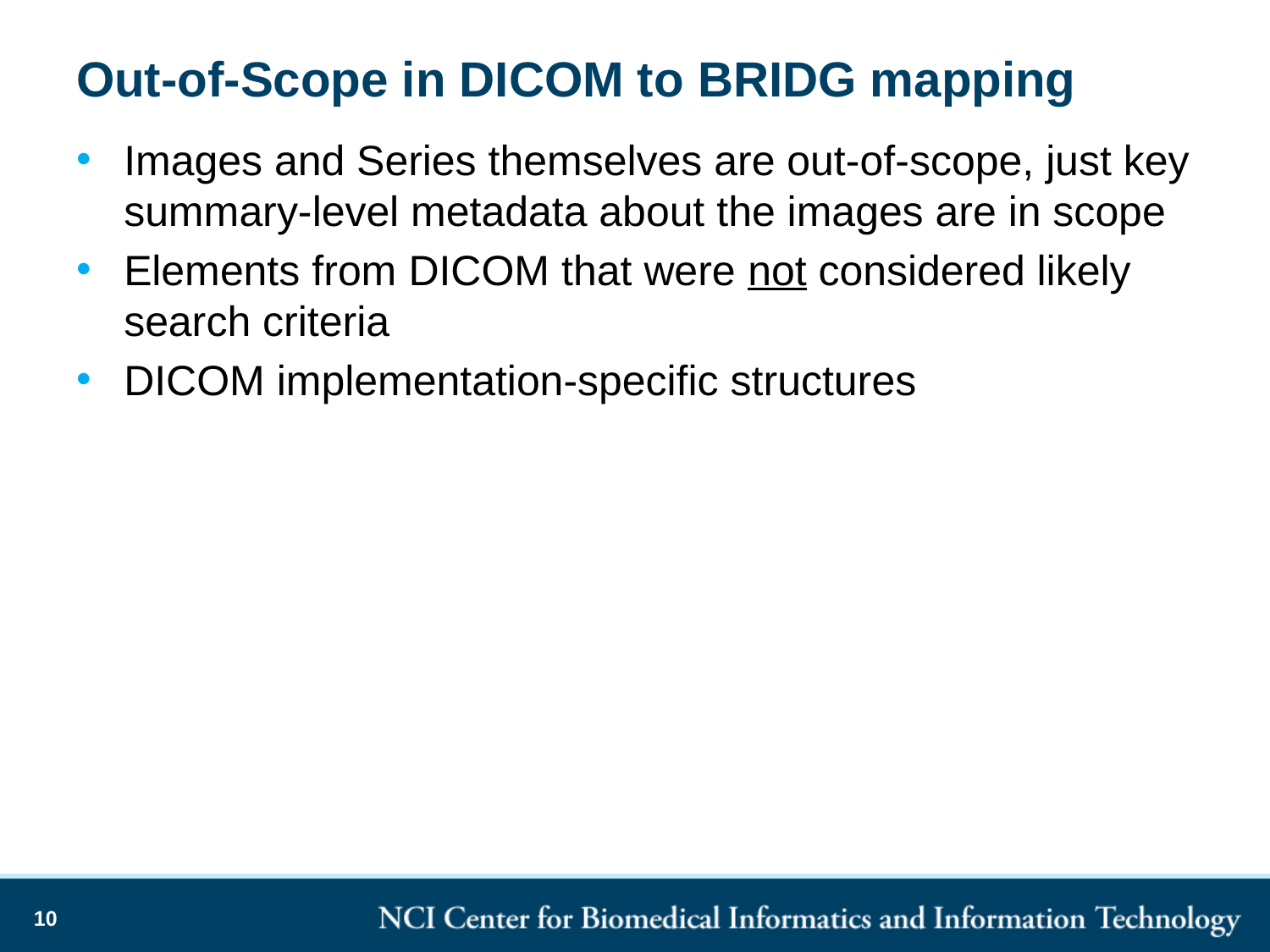

# Out-of-Scope in DICOM to BRIDG mapping
Images and Series themselves are out-of-scope, just key summary-level metadata about the images are in scope
Elements from DICOM that were not considered likely search criteria
DICOM implementation-specific structures

10